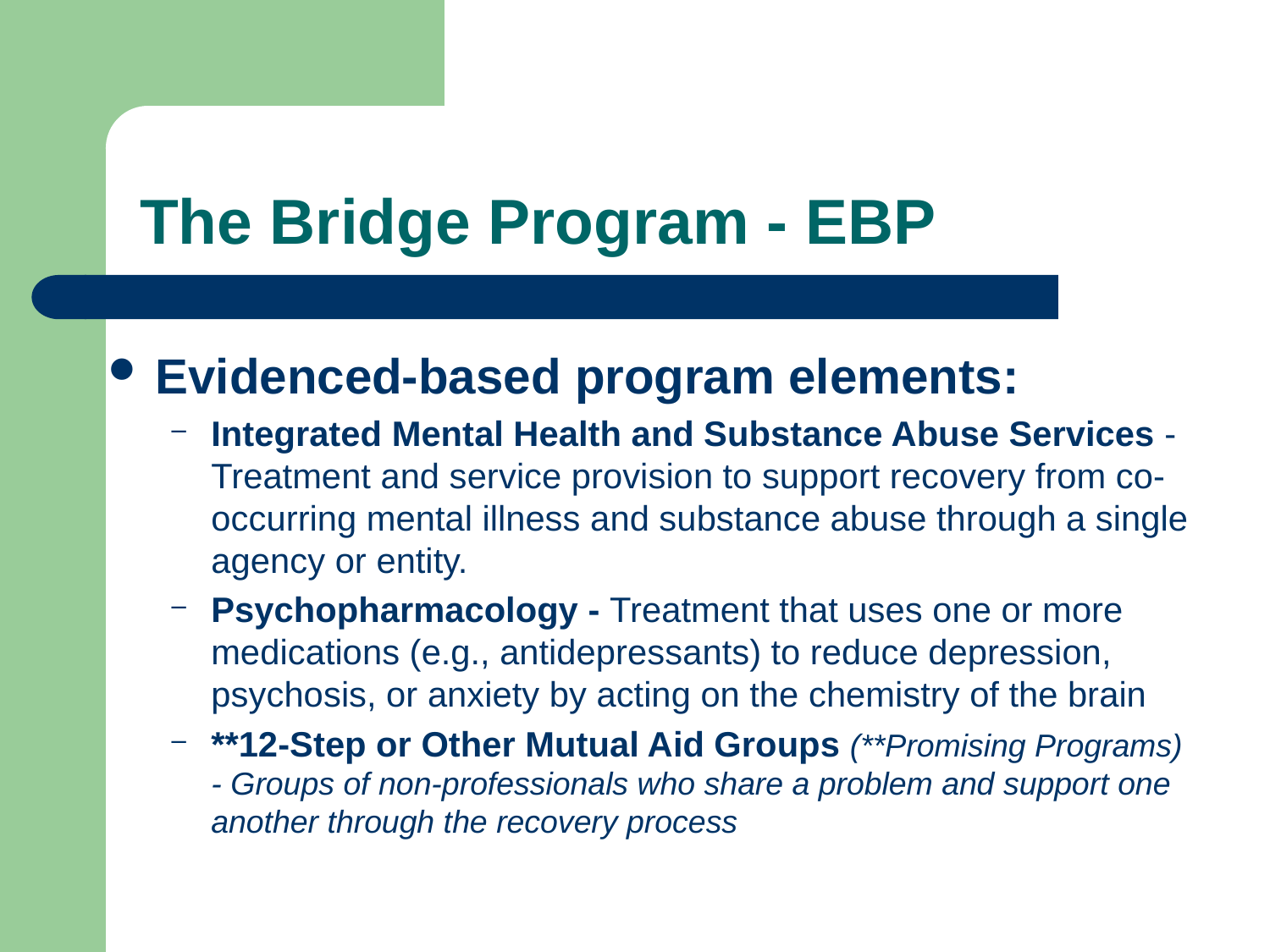

# The Bridge Program - EBP
Evidenced-based program elements:
Integrated Mental Health and Substance Abuse Services - Treatment and service provision to support recovery from co-occurring mental illness and substance abuse through a single agency or entity.
Psychopharmacology - Treatment that uses one or more medications (e.g., antidepressants) to reduce depression, psychosis, or anxiety by acting on the chemistry of the brain
**12-Step or Other Mutual Aid Groups (**Promising Programs) - Groups of non-professionals who share a problem and support one another through the recovery process